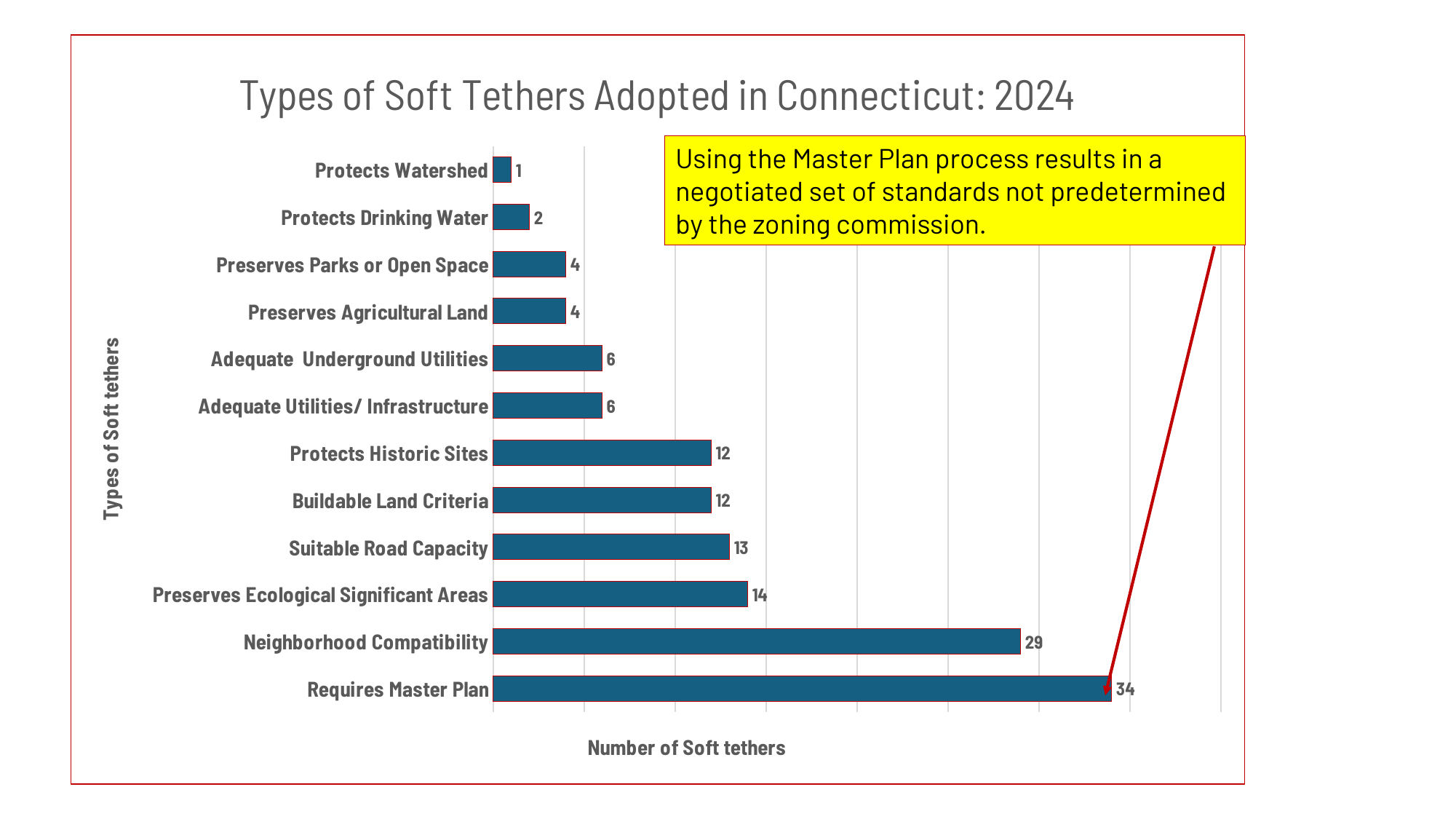

### Chart: Types of Soft Tethers Adopted in Connecticut: 2024

| Category | Number |
|---|---|
| Requires Master Plan | 34.0 |
| Neighborhood Compatibility | 29.0 |
| Preserves Ecological Significant Areas | 14.0 |
| Suitable Road Capacity | 13.0 |
| Buildable Land Criteria | 12.0 |
| Protects Historic Sites | 12.0 |
| Adequate Utilities/ Infrastructure | 6.0 |
| Adequate  Underground Utilities | 6.0 |
| Preserves Agricultural Land | 4.0 |
| Preserves Parks or Open Space | 4.0 |
| Protects Drinking Water | 2.0 |
| Protects Watershed | 1.0 |
Using the Master Plan process results in a negotiated set of standards not predetermined by the zoning commission.